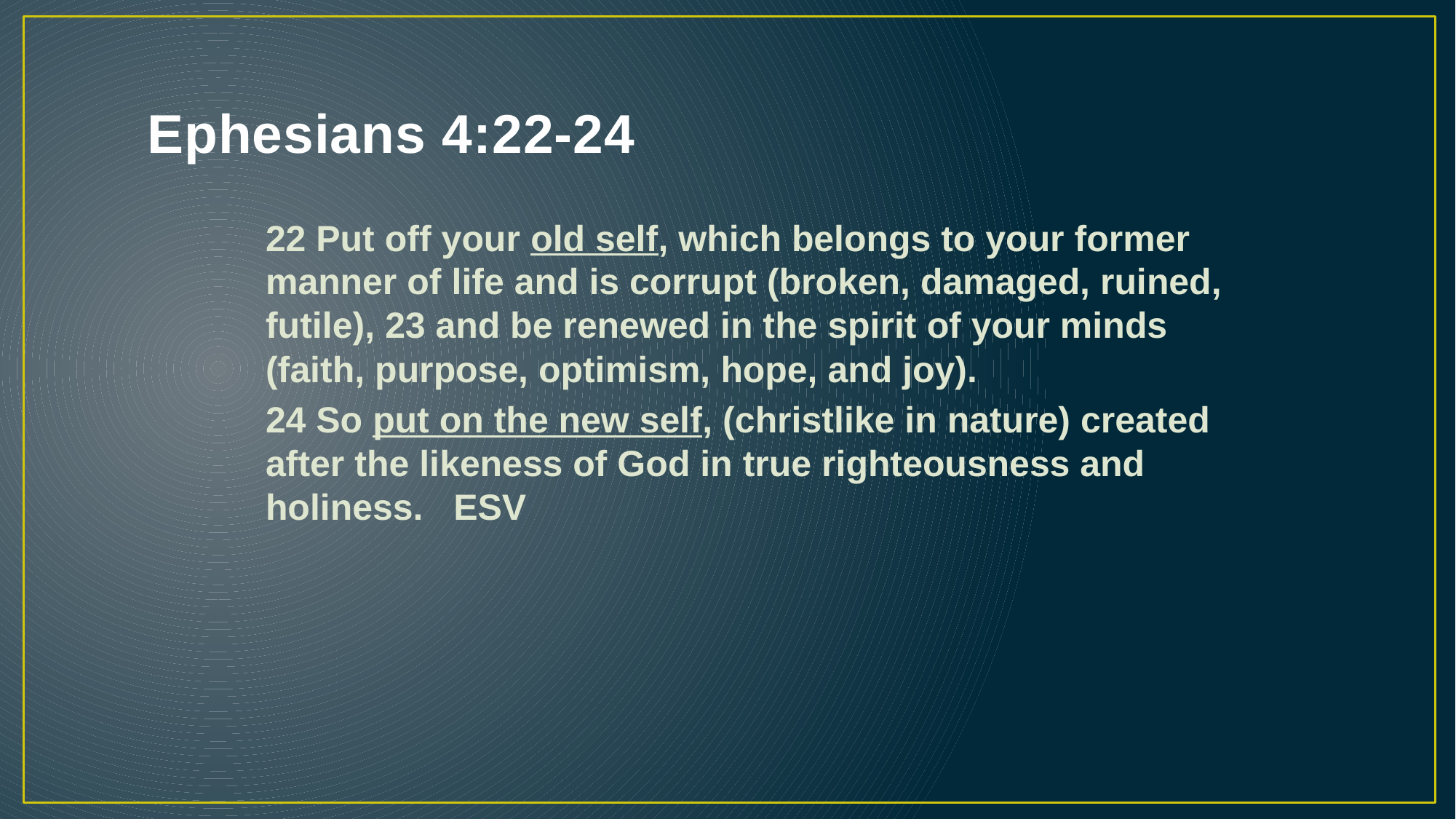

# Ephesians 4:22-24
22 Put off your old self, which belongs to your former manner of life and is corrupt (broken, damaged, ruined, futile), 23 and be renewed in the spirit of your minds (faith, purpose, optimism, hope, and joy).
24 So put on the new self, (christlike in nature) created after the likeness of God in true righteousness and holiness.   ESV